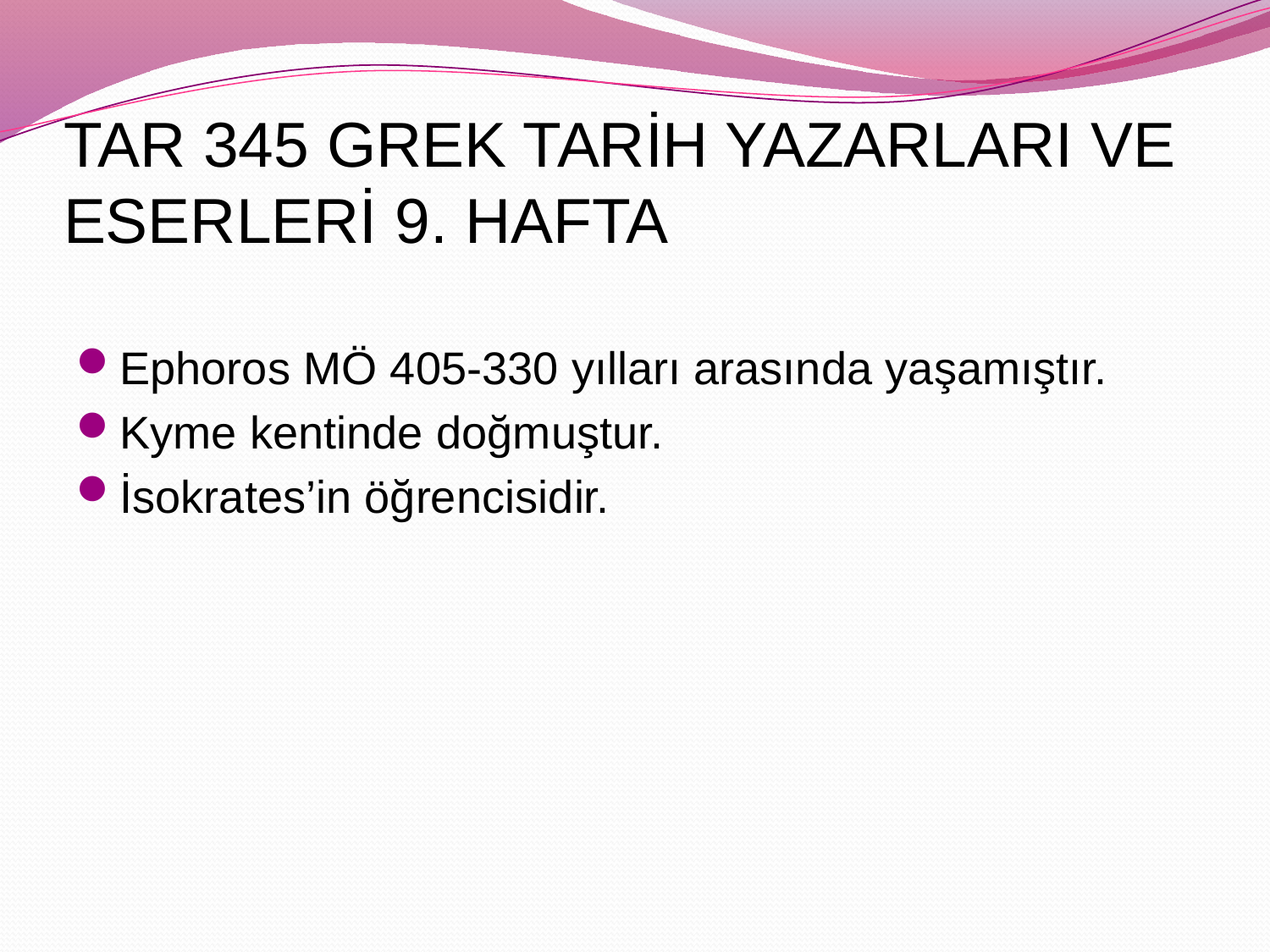

# TAR 345 GREK TARİH YAZARLARI VE ESERLERİ 9. HAFTA

Ephoros MÖ 405-330 yılları arasında yaşamıştır.
Kyme kentinde doğmuştur.
İsokrates’in öğrencisidir.